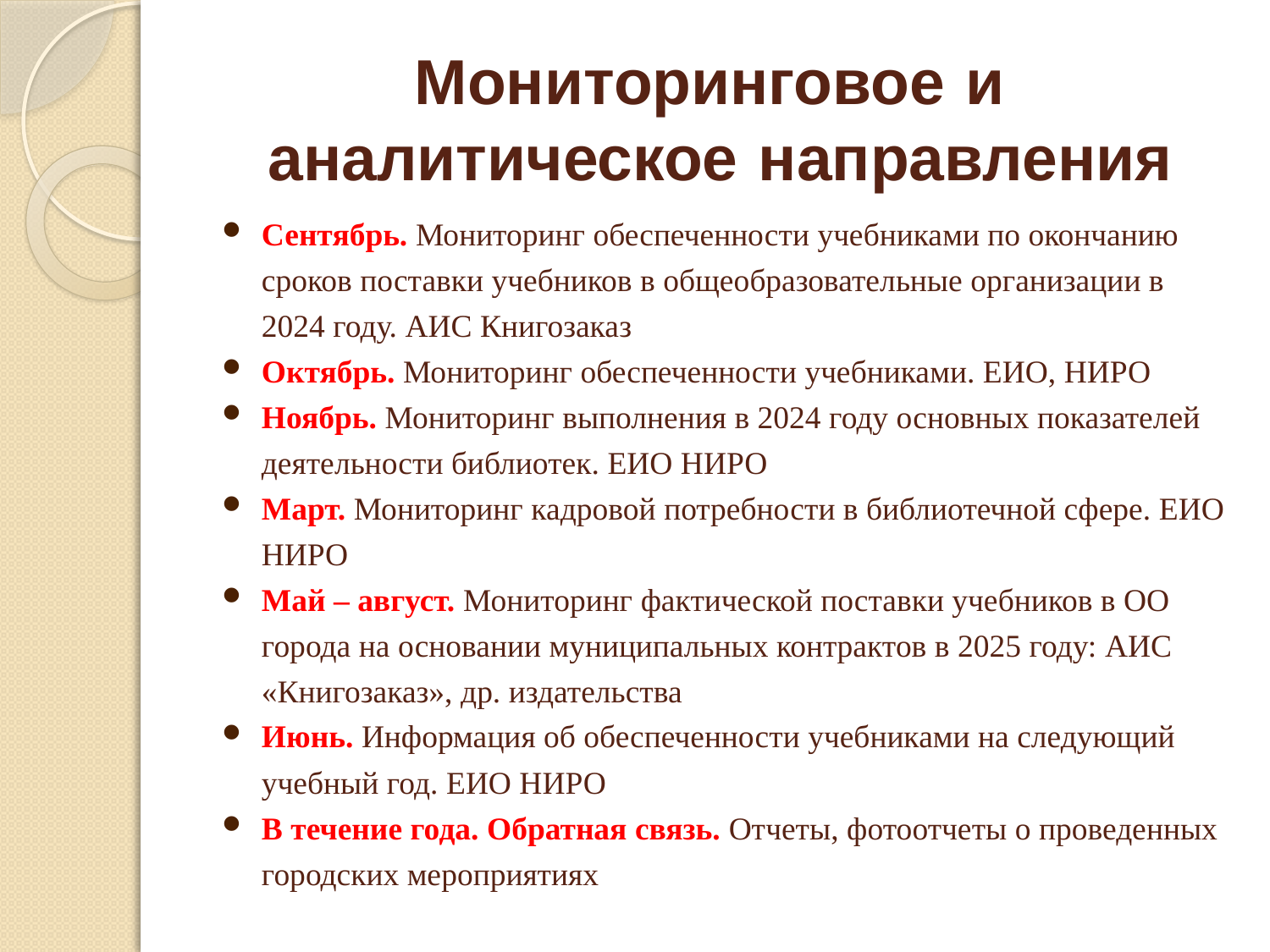

# Мониторинговое и  аналитическое направления
Сентябрь. Мониторинг обеспеченности учебниками по окончанию сроков поставки учебников в общеобразовательные организации в 2024 году. АИС Книгозаказ
Октябрь. Мониторинг обеспеченности учебниками. ЕИО, НИРО
Ноябрь. Мониторинг выполнения в 2024 году основных показателей деятельности библиотек. ЕИО НИРО
Март. Мониторинг кадровой потребности в библиотечной сфере. ЕИО НИРО
Май – август. Мониторинг фактической поставки учебников в ОО города на основании муниципальных контрактов в 2025 году: АИС «Книгозаказ», др. издательства
Июнь. Информация об обеспеченности учебниками на следующий учебный год. ЕИО НИРО
В течение года. Обратная связь. Отчеты, фотоотчеты о проведенных городских мероприятиях